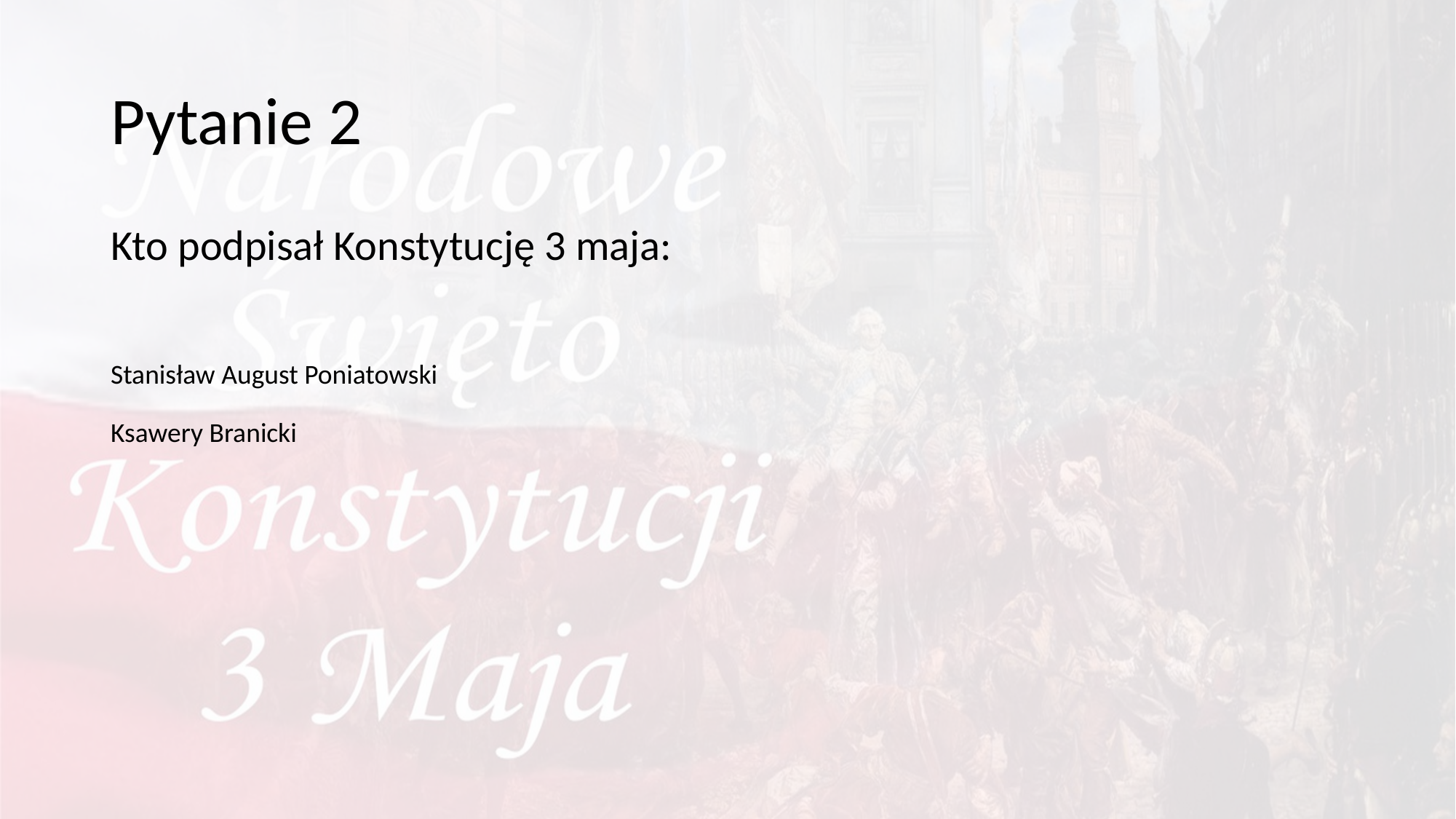

# Pytanie 2
Kto podpisał Konstytucję 3 maja:

Stanisław August Poniatowski
Ksawery Branicki